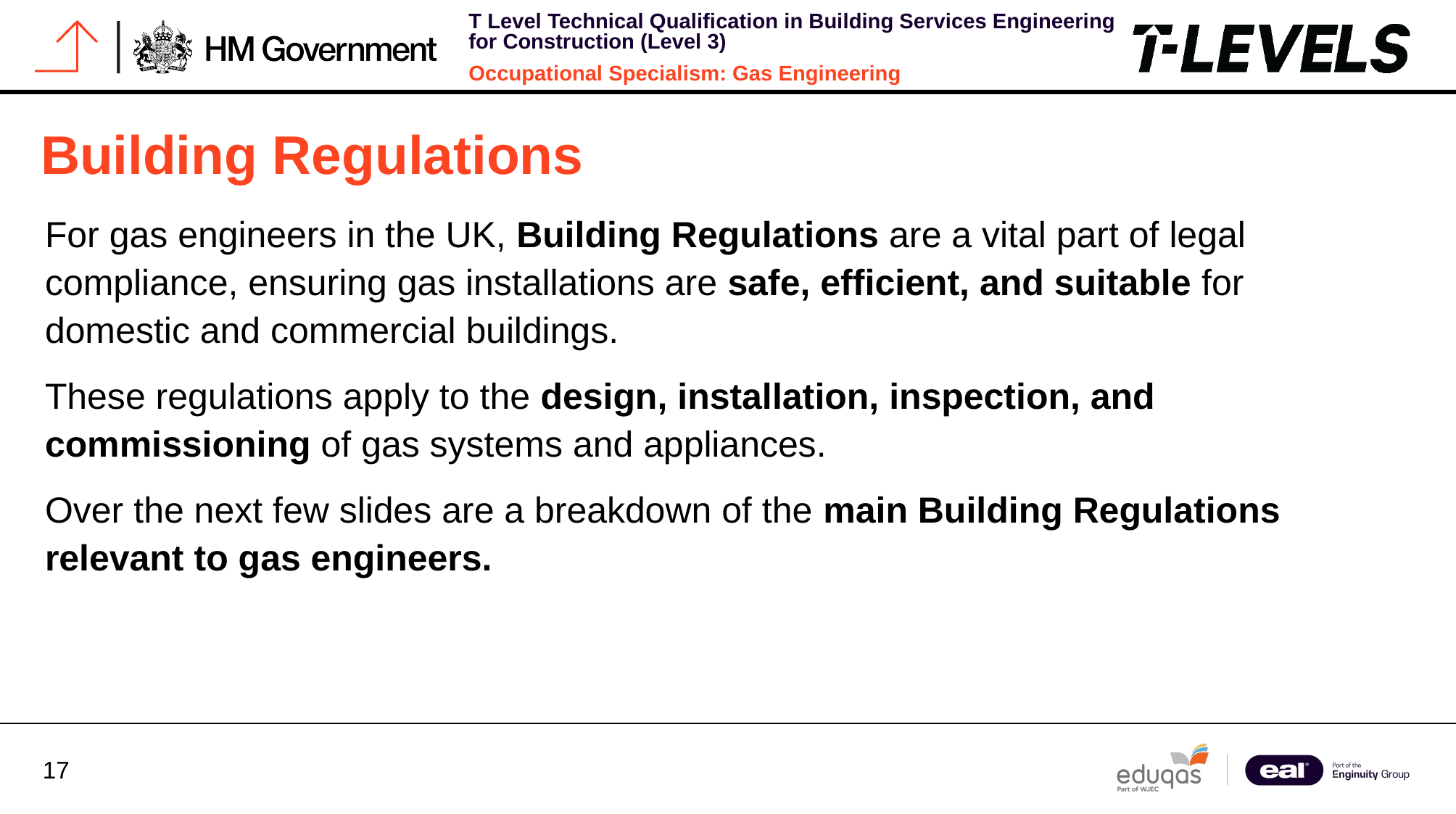

# Building Regulations
For gas engineers in the UK, Building Regulations are a vital part of legal compliance, ensuring gas installations are safe, efficient, and suitable for domestic and commercial buildings.
These regulations apply to the design, installation, inspection, and commissioning of gas systems and appliances.
Over the next few slides are a breakdown of the main Building Regulations relevant to gas engineers.